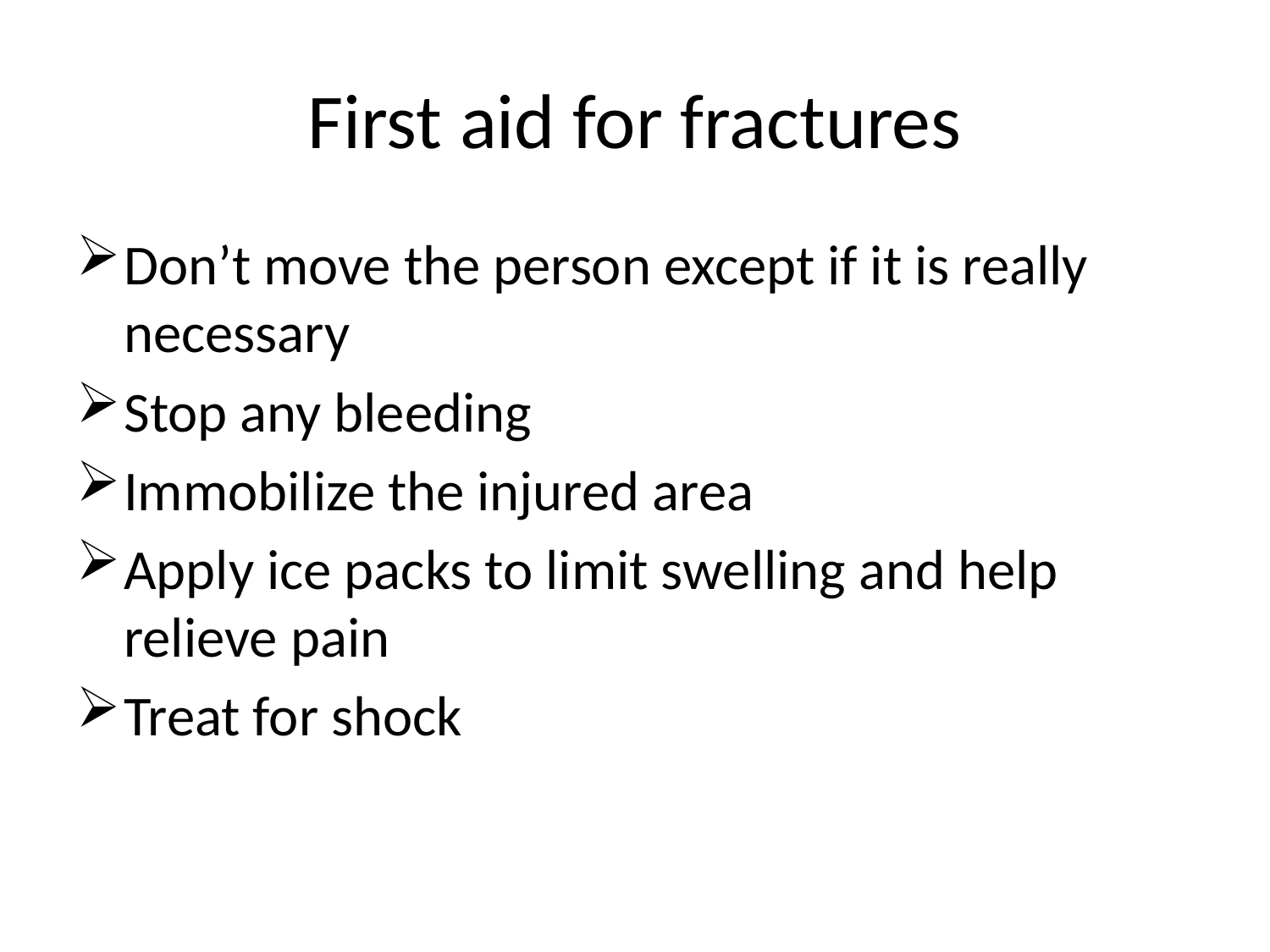

# First aid for fractures
Don’t move the person except if it is really necessary
Stop any bleeding
Immobilize the injured area
Apply ice packs to limit swelling and help relieve pain
Treat for shock